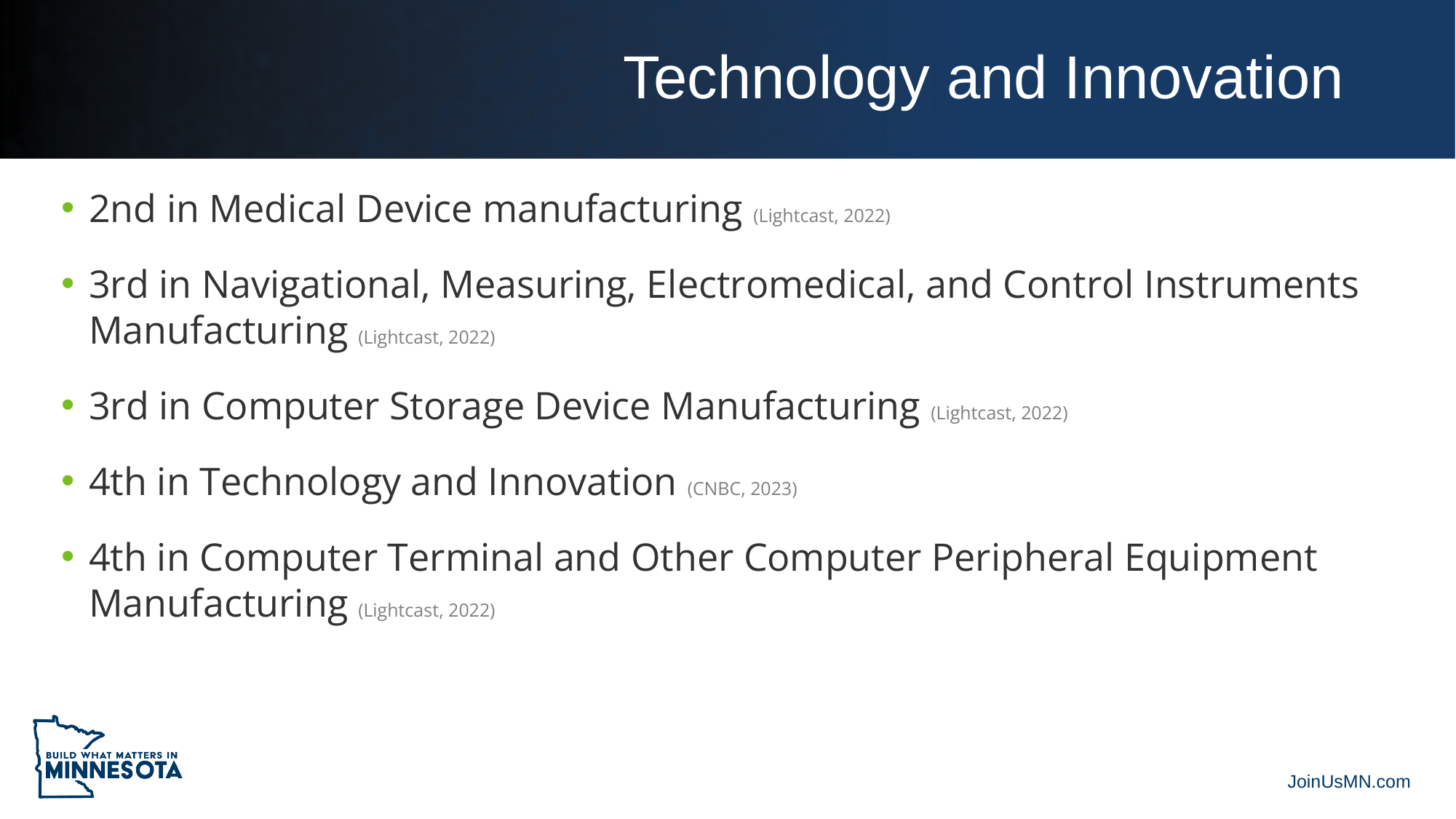

# Technology and Innovation
2nd in Medical Device manufacturing (Lightcast, 2022)
3rd in Navigational, Measuring, Electromedical, and Control Instruments Manufacturing (Lightcast, 2022)
3rd in Computer Storage Device Manufacturing (Lightcast, 2022)
4th in Technology and Innovation (CNBC, 2023)
4th in Computer Terminal and Other Computer Peripheral Equipment Manufacturing (Lightcast, 2022)